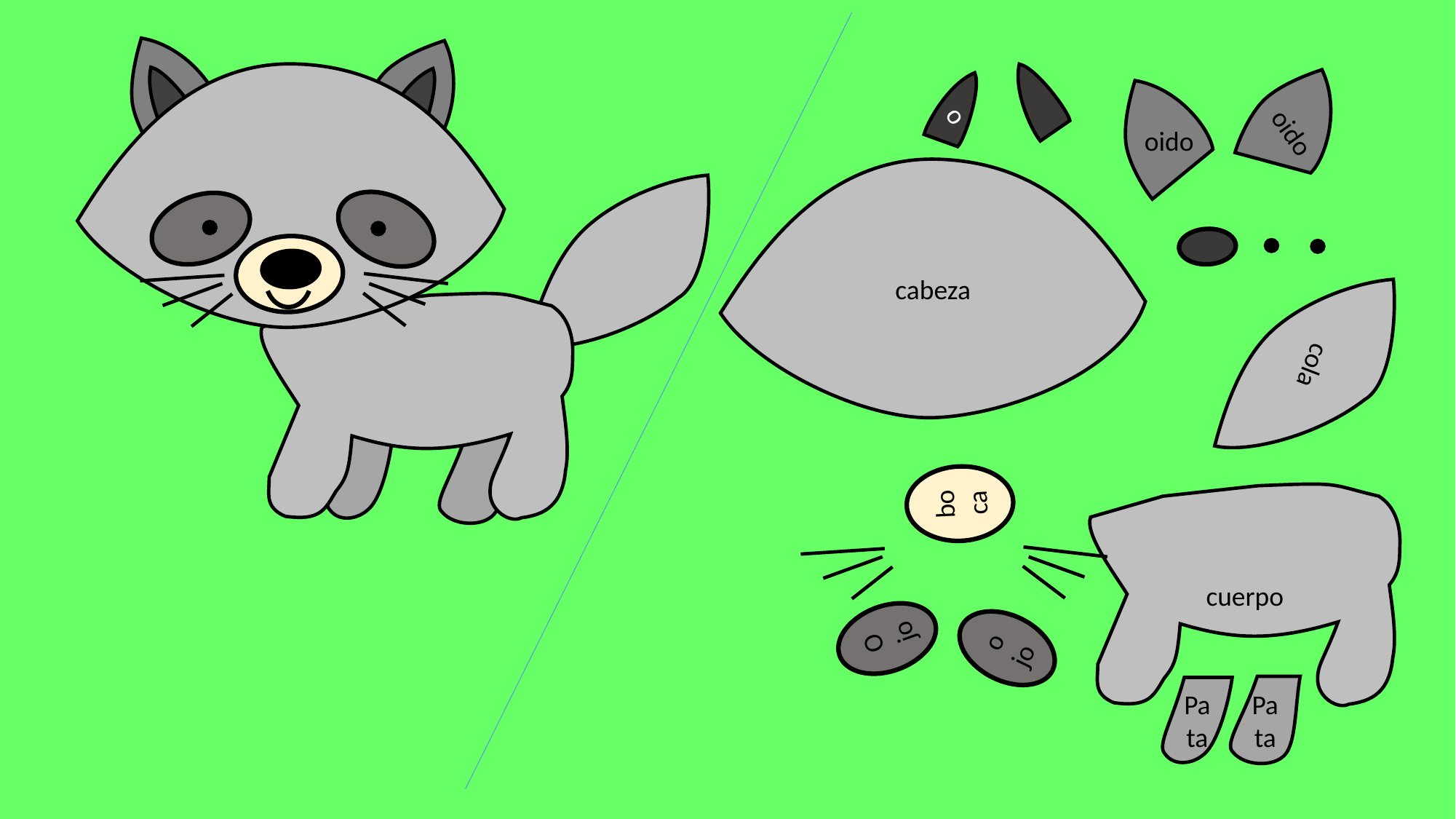

oido

o
oido
cabeza

cola

boca
cuerpo
O
jo
o
jo
Pa
ta
Pa
ta